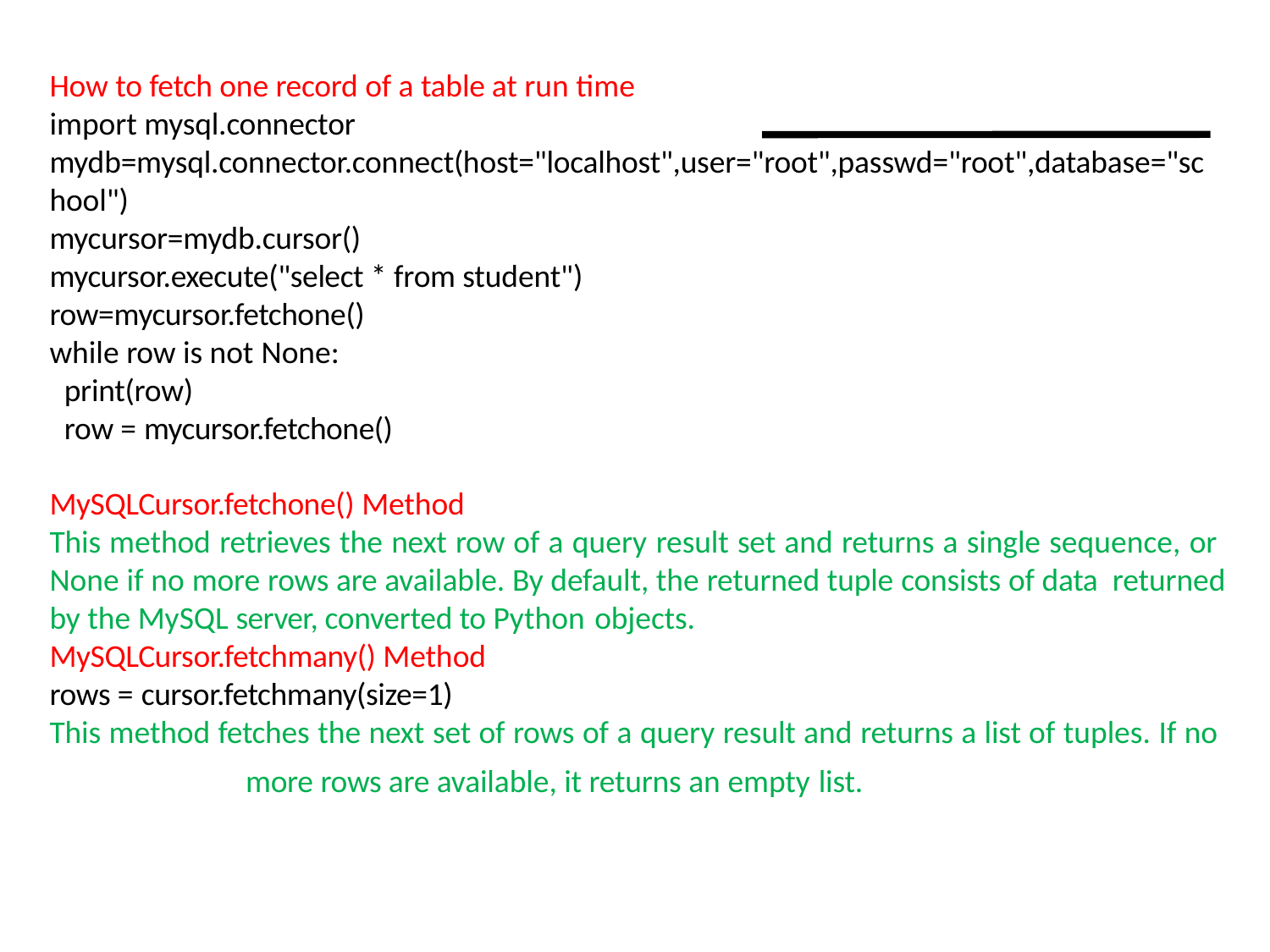

How to fetch one record of a table at run time  import mysql.connector
mydb=mysql.connector.connect(host="localhost",user="root",passwd="root",database="sc  hool")
mycursor=mydb.cursor()  mycursor.execute("select * from student")  row=mycursor.fetchone()
while row is not None:
print(row)
row = mycursor.fetchone()

MySQLCursor.fetchone() Method
This method retrieves the next row of a query result set and returns a single sequence, or  None if no more rows are available. By default, the returned tuple consists of data  returned by the MySQL server, converted to Python objects.
MySQLCursor.fetchmany() Method
rows = cursor.fetchmany(size=1)
This method fetches the next set of rows of a query result and returns a list of tuples. If no

more rows are available, it returns an empty list.